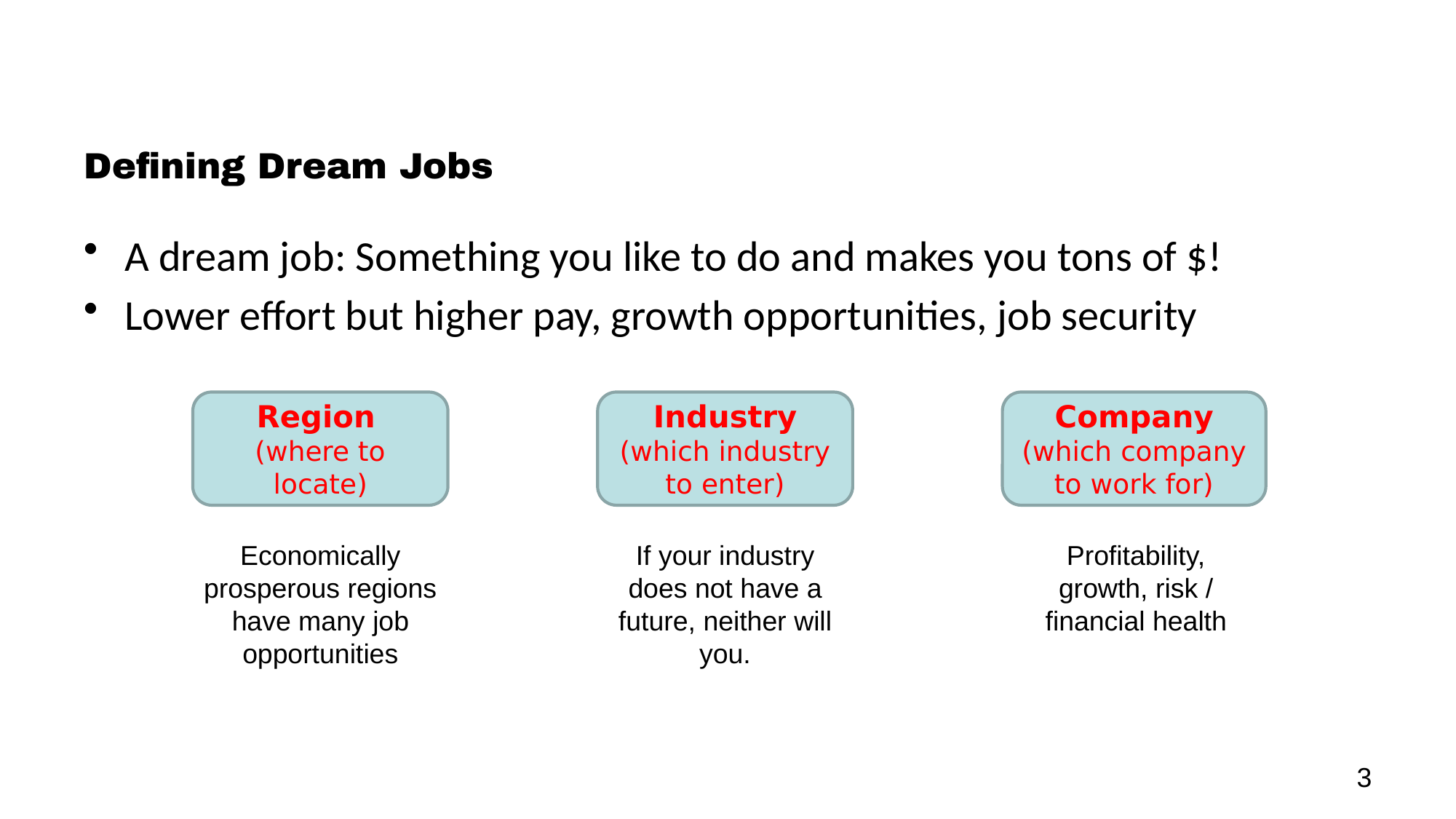

# Defining Dream Jobs
A dream job: Something you like to do and makes you tons of $!
Lower effort but higher pay, growth opportunities, job security
Company
(which company to work for)
Profitability,
growth, risk / financial health
Region
(where to locate)
Economically prosperous regions have many job opportunities
Industry
(which industry to enter)
If your industry does not have a future, neither will you.
3